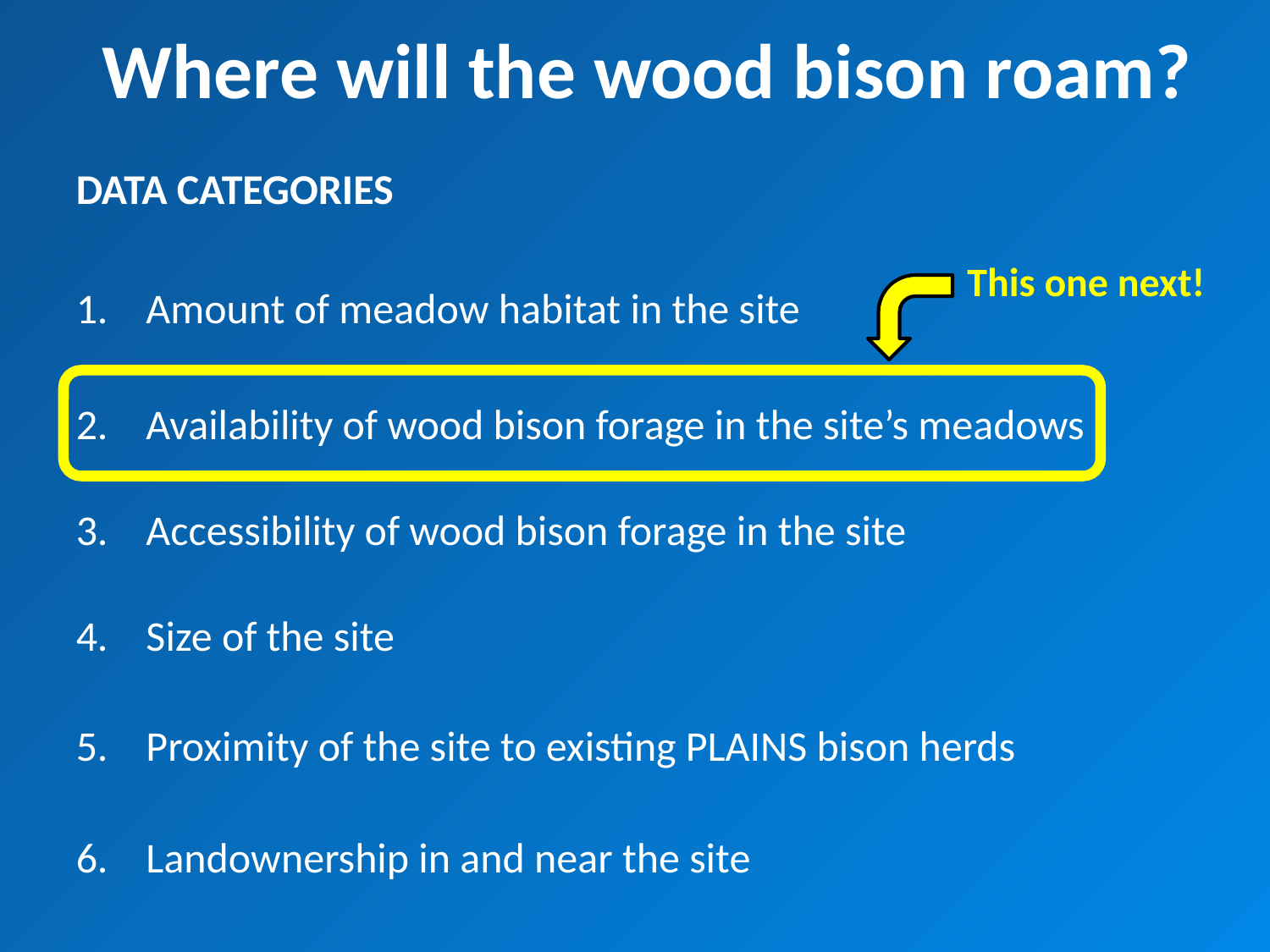

Where will the wood bison roam?
DATA CATEGORIES

This one next!
1.    Amount of meadow habitat in the site

2.    Availability of wood bison forage in the site’s meadows
3.    Accessibility of wood bison forage in the site
4.    Size of the site
5.    Proximity of the site to existing PLAINS bison herds
6.    Landownership in and near the site